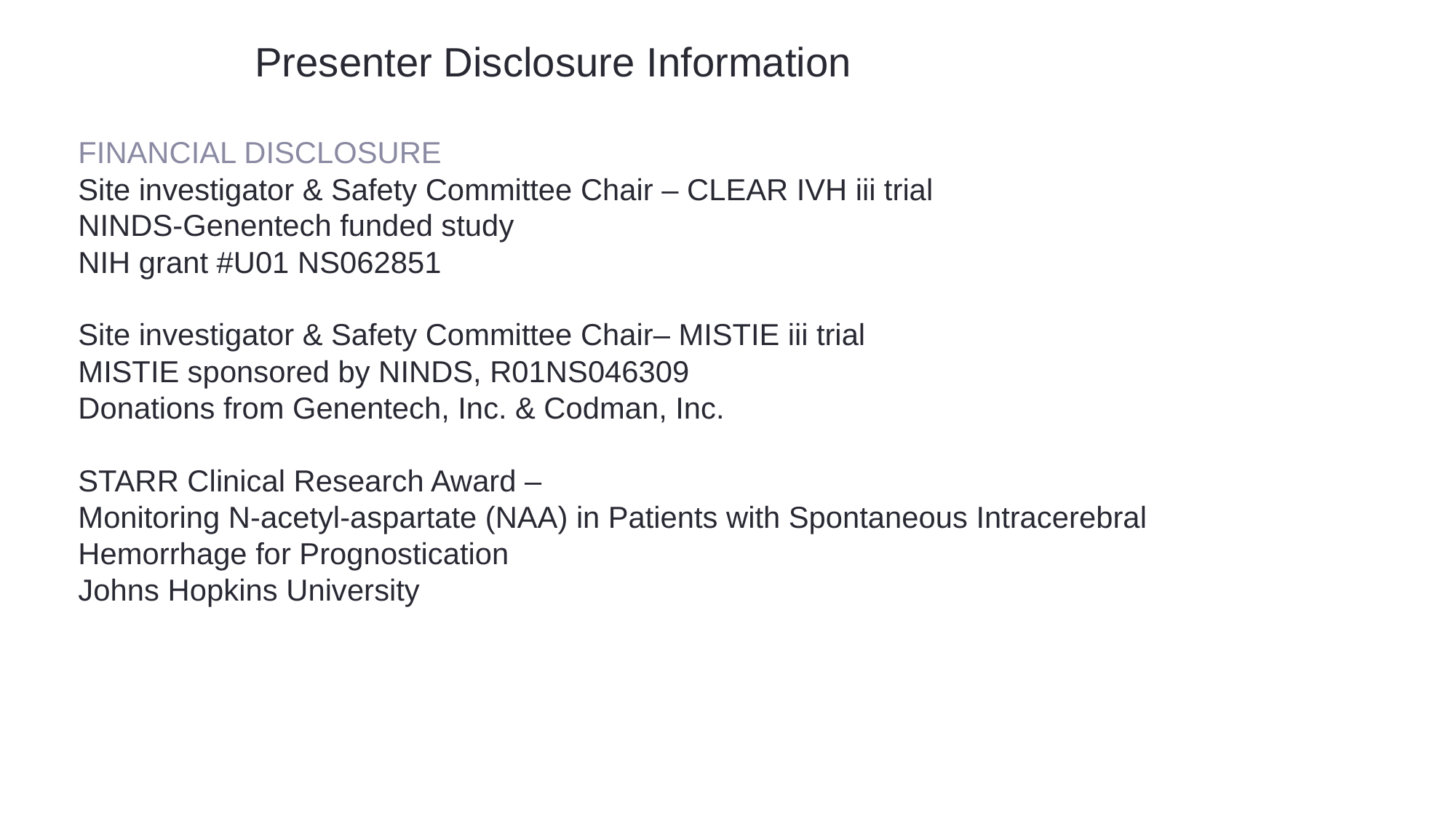

2
Presenter Disclosure Information
October 14, 2013
ANA 2013
2

FINANCIAL DISCLOSURE
Site investigator & Safety Committee Chair – CLEAR IVH iii trial
NINDS-Genentech funded study
NIH grant #U01 NS062851

Site investigator & Safety Committee Chair– MISTIE iii trial
MISTIE sponsored by NINDS, R01NS046309
Donations from Genentech, Inc. & Codman, Inc.

STARR Clinical Research Award –
Monitoring N-acetyl-aspartate (NAA) in Patients with Spontaneous Intracerebral
Hemorrhage for Prognostication
Johns Hopkins University